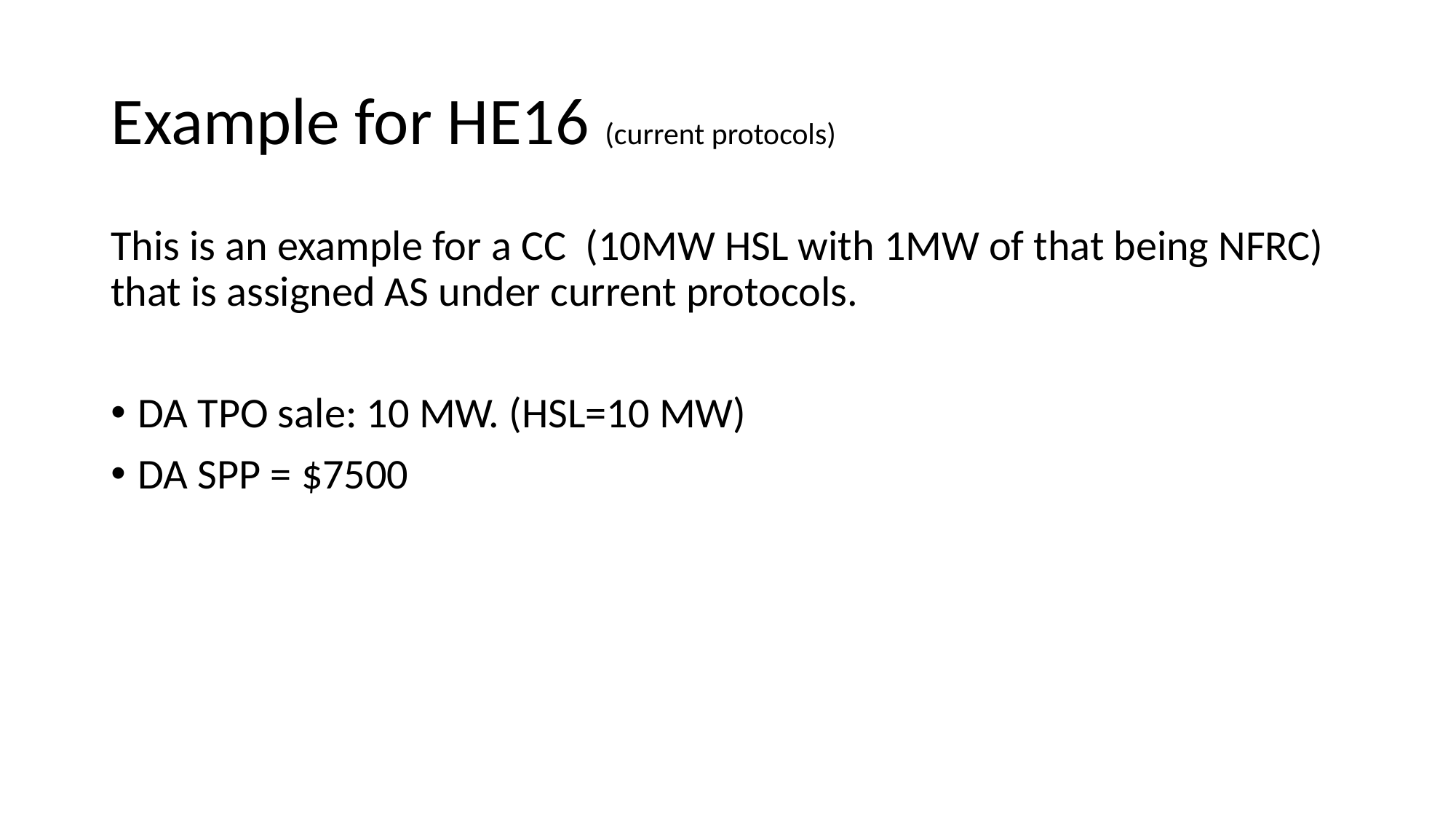

# Example for HE16 (current protocols)
This is an example for a CC  (10MW HSL with 1MW of that being NFRC) that is assigned AS under current protocols.

DA TPO sale: 10 MW. (HSL=10 MW)
DA SPP = $7500